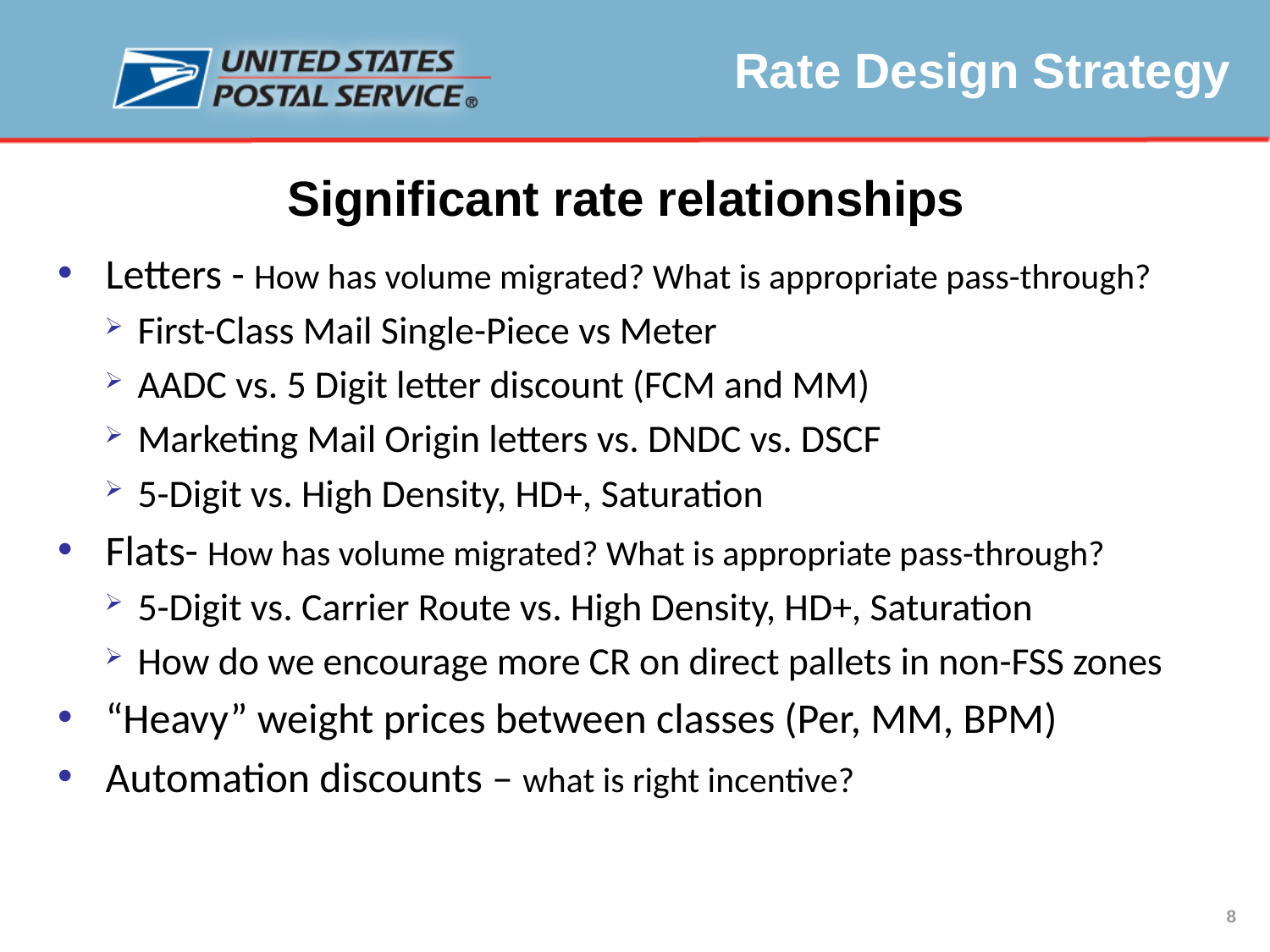

Rate Design Strategy
# Significant rate relationships
Letters - How has volume migrated? What is appropriate pass-through?
First-Class Mail Single-Piece vs Meter
AADC vs. 5 Digit letter discount (FCM and MM)
Marketing Mail Origin letters vs. DNDC vs. DSCF
5-Digit vs. High Density, HD+, Saturation
Flats- How has volume migrated? What is appropriate pass-through?
5-Digit vs. Carrier Route vs. High Density, HD+, Saturation
How do we encourage more CR on direct pallets in non-FSS zones
“Heavy” weight prices between classes (Per, MM, BPM)
Automation discounts – what is right incentive?

8